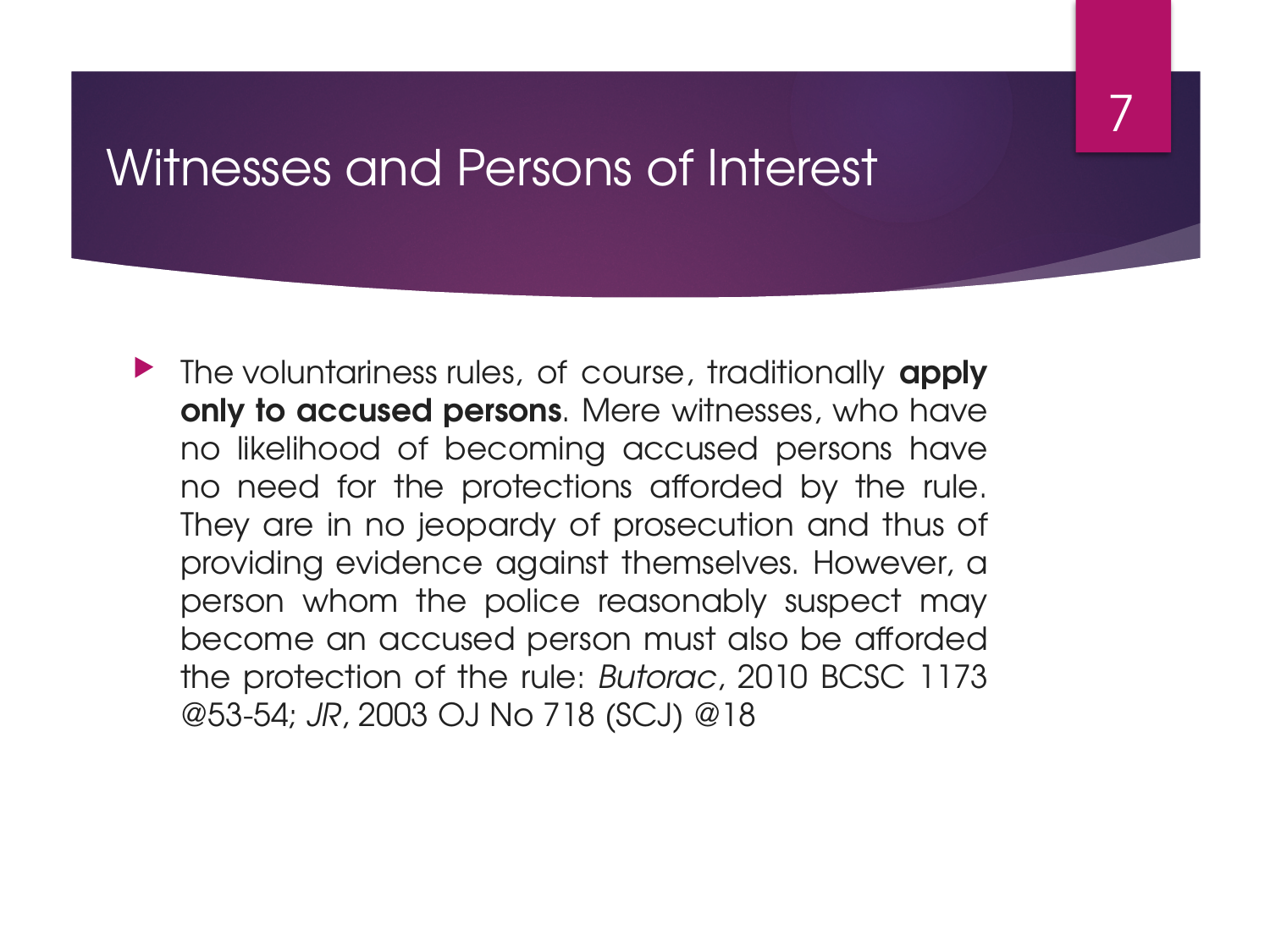

7
# Witnesses and Persons of Interest
The voluntariness rules, of course, traditionally apply only to accused persons. Mere witnesses, who have no likelihood of becoming accused persons have no need for the protections afforded by the rule. They are in no jeopardy of prosecution and thus of providing evidence against themselves. However, a person whom the police reasonably suspect may become an accused person must also be afforded the protection of the rule: Butorac, 2010 BCSC 1173 @53-54; JR, 2003 OJ No 718 (SCJ) @18